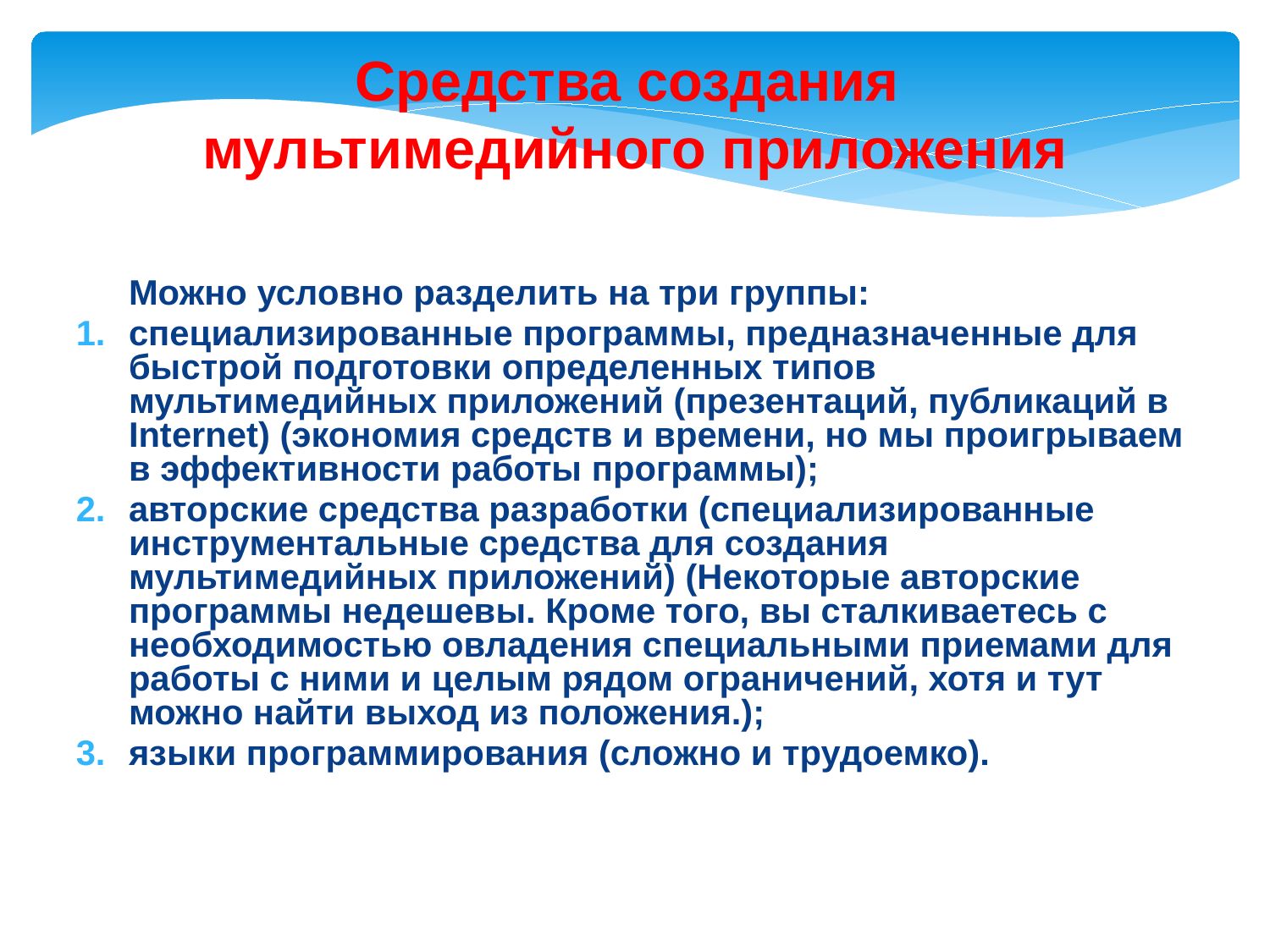

Средства создания
мультимедийного приложения

Можно условно разделить на три группы:
специализированные программы, предназначенные для быстрой подготовки определенных типов мультимедийных приложений (презентаций, публикаций в Internet) (экономия средств и времени, но мы проигрываем в эффективности работы программы);
авторские средства разработки (специализированные инструментальные средства для создания мультимедийных приложений) (Некоторые авторские программы недешевы. Кроме того, вы сталкиваетесь с необходимостью овладения специальными приемами для работы с ними и целым рядом ограничений, хотя и тут можно найти выход из положения.);
языки программирования (сложно и трудоемко).